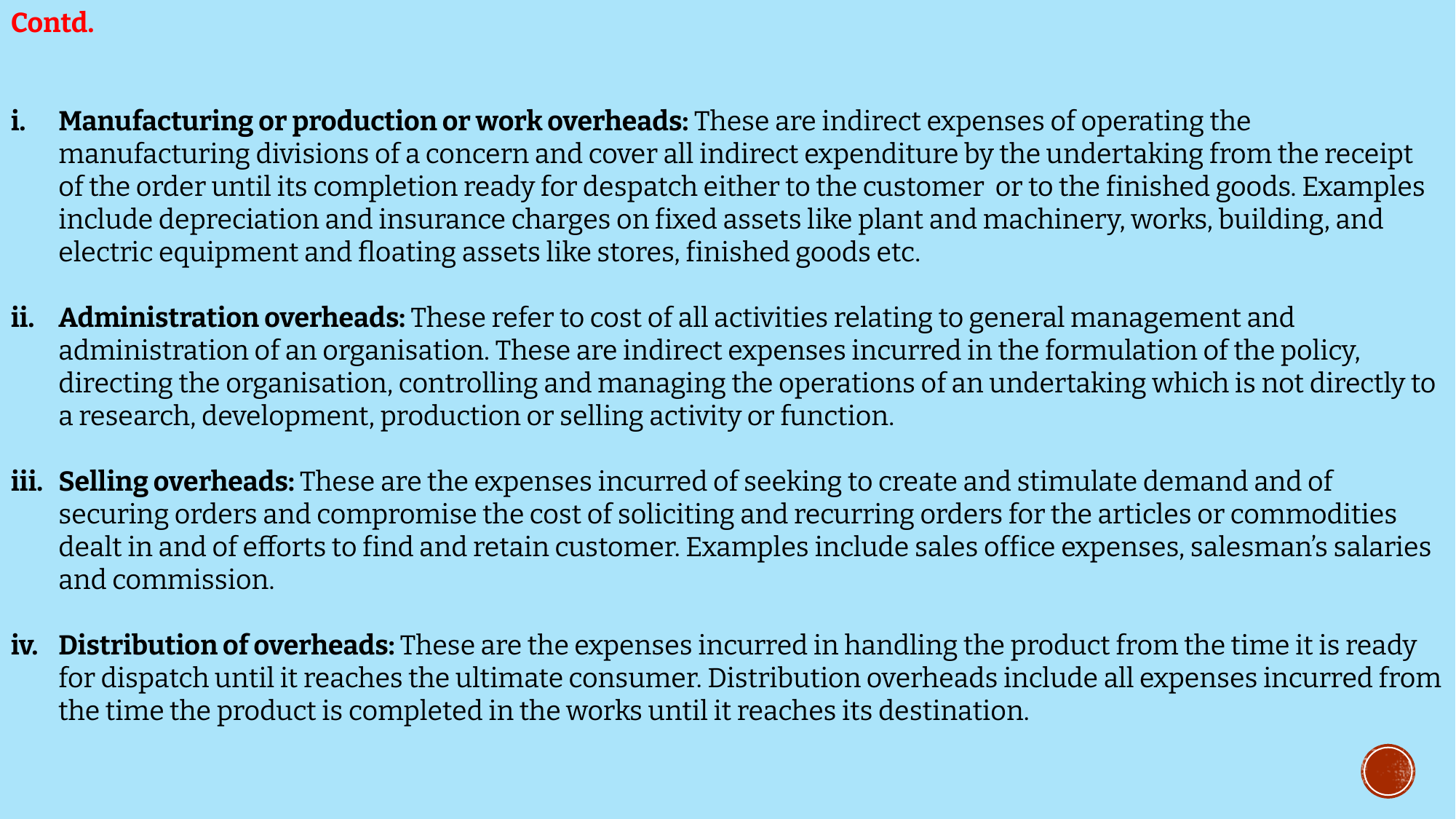

Contd.

Manufacturing or production or work overheads: These are indirect expenses of operating the manufacturing divisions of a concern and cover all indirect expenditure by the undertaking from the receipt of the order until its completion ready for despatch either to the customer  or to the finished goods. Examples include depreciation and insurance charges on fixed assets like plant and machinery, works, building, and electric equipment and floating assets like stores, finished goods etc.

Administration overheads: These refer to cost of all activities relating to general management and administration of an organisation. These are indirect expenses incurred in the formulation of the policy, directing the organisation, controlling and managing the operations of an undertaking which is not directly to a research, development, production or selling activity or function.

Selling overheads: These are the expenses incurred of seeking to create and stimulate demand and of securing orders and compromise the cost of soliciting and recurring orders for the articles or commodities dealt in and of efforts to find and retain customer. Examples include sales office expenses, salesman’s salaries and commission.

Distribution of overheads: These are the expenses incurred in handling the product from the time it is ready for dispatch until it reaches the ultimate consumer. Distribution overheads include all expenses incurred from the time the product is completed in the works until it reaches its destination.